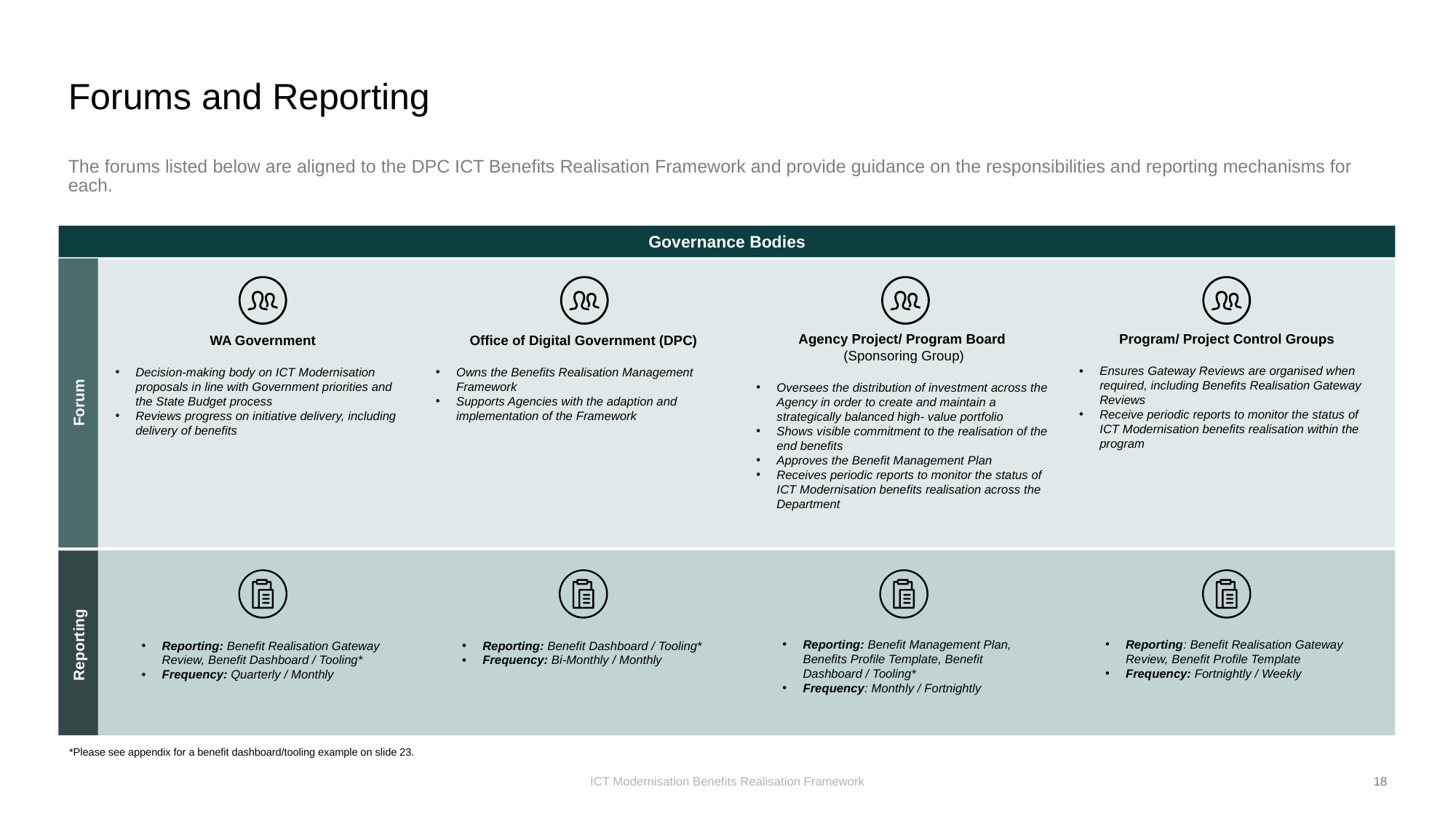

# Forums and Reporting
The forums listed below are aligned to the DPC ICT Benefits Realisation Framework and provide guidance on the responsibilities and reporting mechanisms for each.
Governance Bodies

Agency Project/ Program Board
(Sponsoring Group)

Oversees the distribution of investment across the Agency in order to create and maintain a strategically balanced high- value portfolio
Shows visible commitment to the realisation of the end benefits
Approves the Benefit Management Plan
Receives periodic reports to monitor the status of ICT Modernisation benefits realisation across the Department

Program/ Project Control Groups

Ensures Gateway Reviews are organised when required, including Benefits Realisation Gateway Reviews
Receive periodic reports to monitor the status of  ICT Modernisation benefits realisation within the program
WA Government

Decision-making body on ICT Modernisation proposals in line with Government priorities and the State Budget process
Reviews progress on initiative delivery, including delivery of benefits
Office of Digital Government (DPC)

Owns the Benefits Realisation Management Framework
Supports Agencies with the adaption and implementation of the Framework
Forum

Reporting: Benefit Management Plan, Benefits Profile Template, Benefit Dashboard / Tooling*
Frequency: Monthly / Fortnightly

Reporting: Benefit Realisation Gateway Review, Benefit Profile Template
Frequency: Fortnightly / Weekly

Reporting: Benefit Realisation Gateway Review, Benefit Dashboard / Tooling*
Frequency: Quarterly / Monthly

Reporting: Benefit Dashboard / Tooling*
Frequency: Bi-Monthly / Monthly
Reporting
*Please see appendix for a benefit dashboard/tooling example on slide 23.
ICT Modernisation Benefits Realisation Framework
18